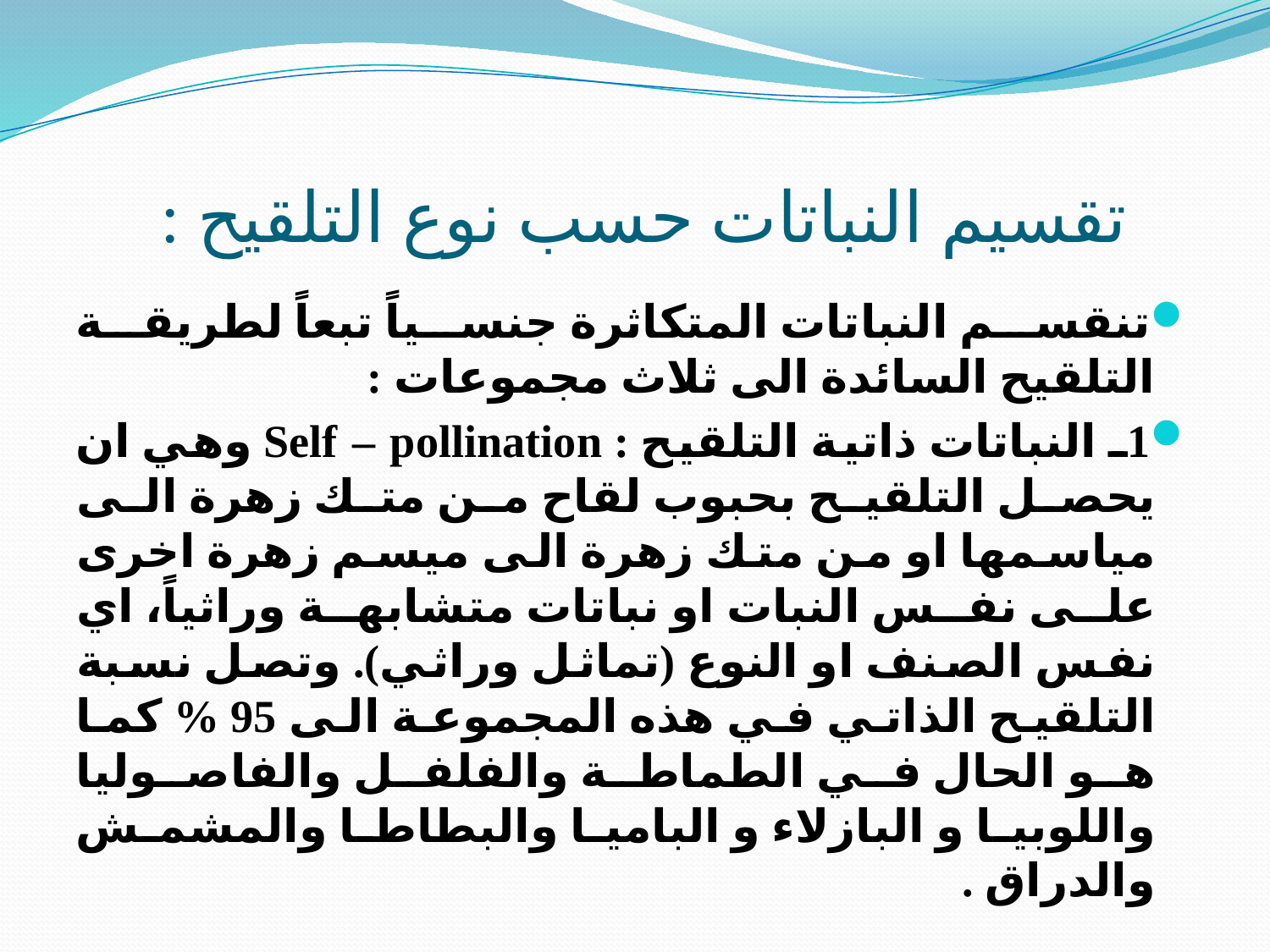

# تقسيم النباتات حسب نوع التلقيح :
تنقسم النباتات المتكاثرة جنسياً تبعاً لطريقة التلقيح السائدة الى ثلاث مجموعات :
1ـ النباتات ذاتية التلقيح : Self – pollination وهي ان يحصل التلقيح بحبوب لقاح من متك زهرة الى مياسمها او من متك زهرة الى ميسم زهرة اخرى على نفس النبات او نباتات متشابهة وراثياً، اي نفس الصنف او النوع (تماثل وراثي). وتصل نسبة التلقيح الذاتي في هذه المجموعة الى 95 % كما هو الحال في الطماطة والفلفل والفاصوليا واللوبيا و البازلاء و الباميا والبطاطا والمشمش والدراق .